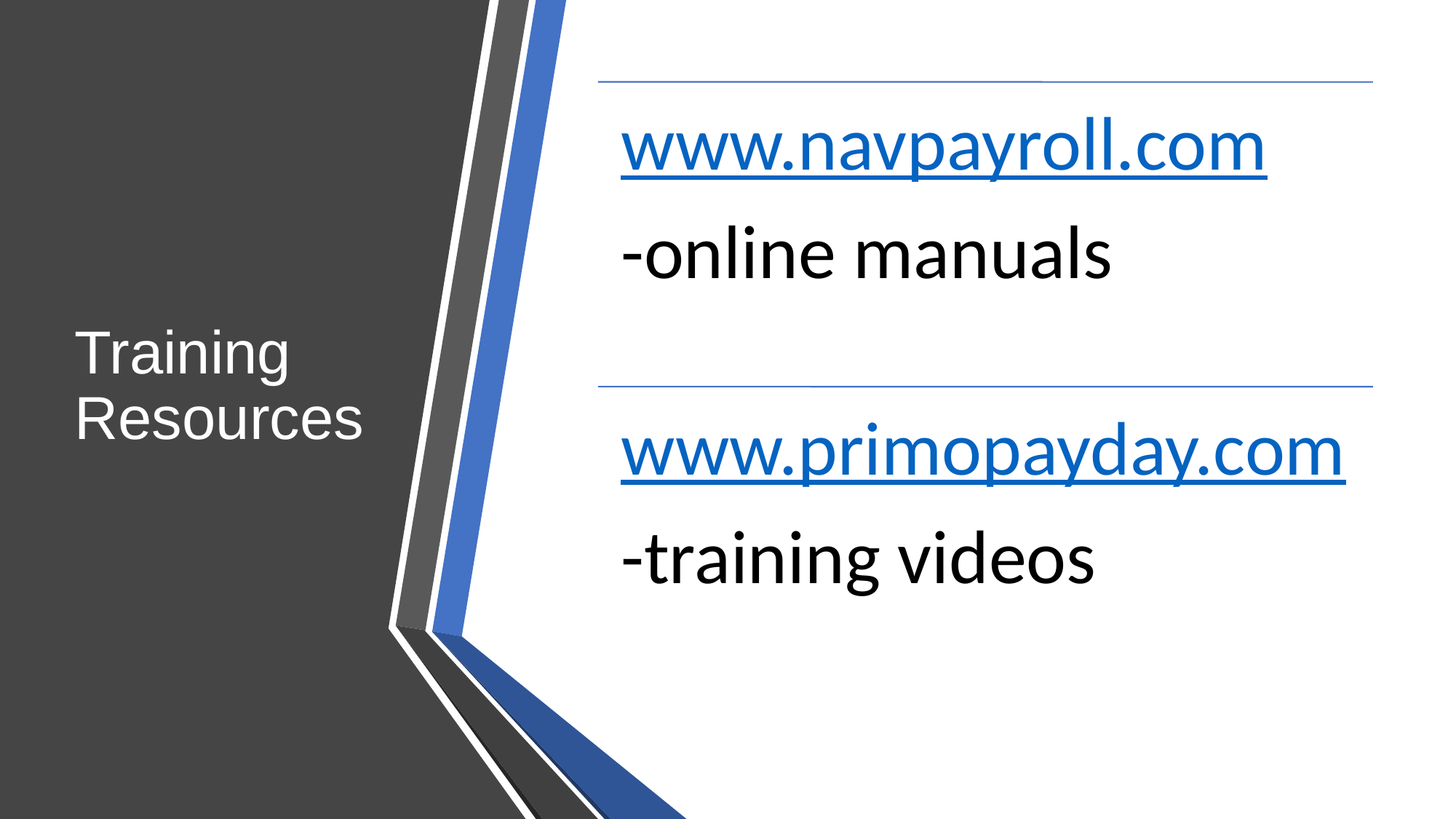

# Training Resources
www.navpayroll.com
-online manuals
www.primopayday.com
-training videos